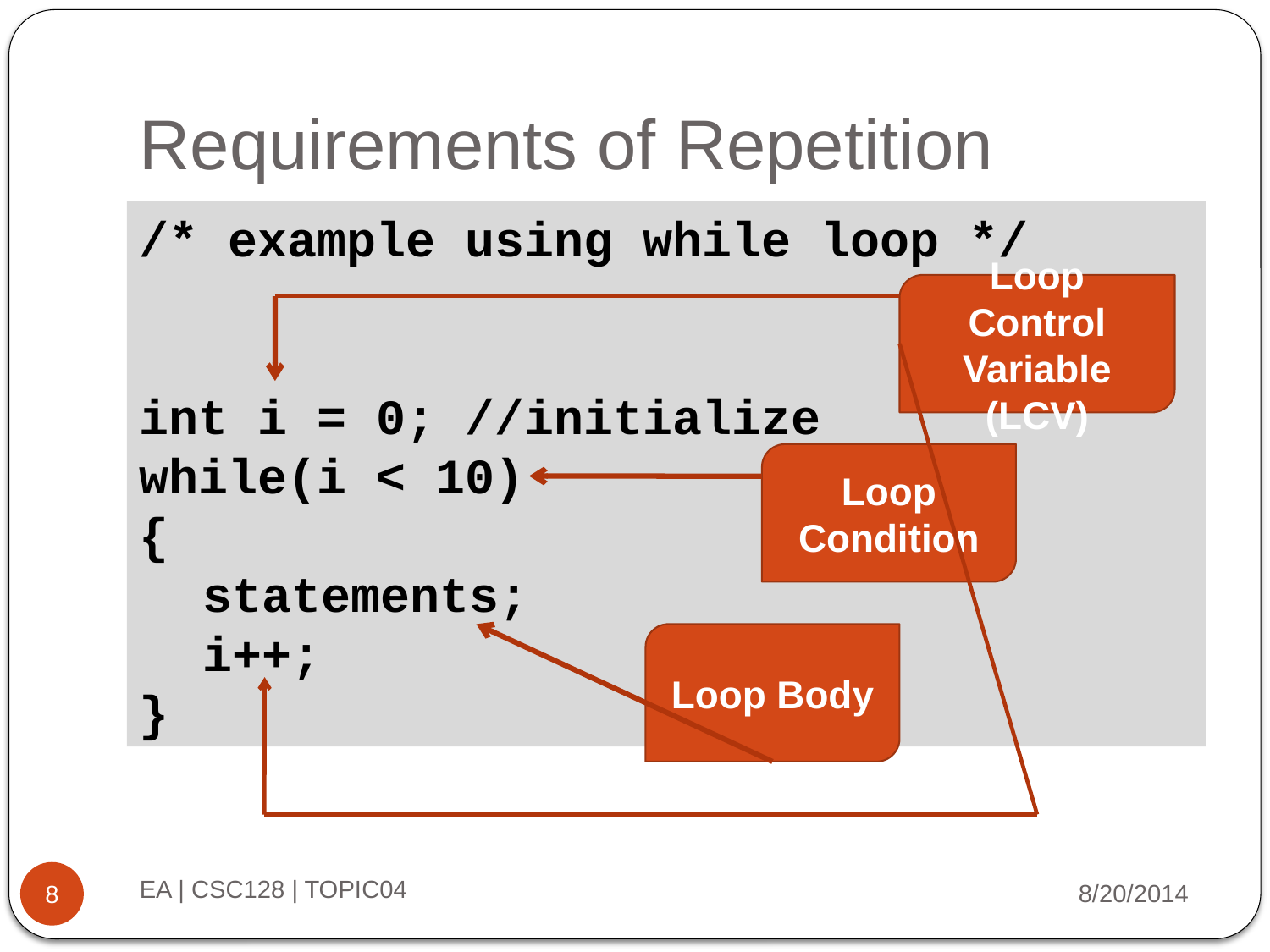

# Requirements of Repetition

/* example using while loop */

int i = 0; //initialize
while(i < 10)
{
statements;
i++;
}
Loop Control Variable (LCV)
Loop Condition
Loop Body
EA | CSC128 | TOPIC04
8/20/2014
8